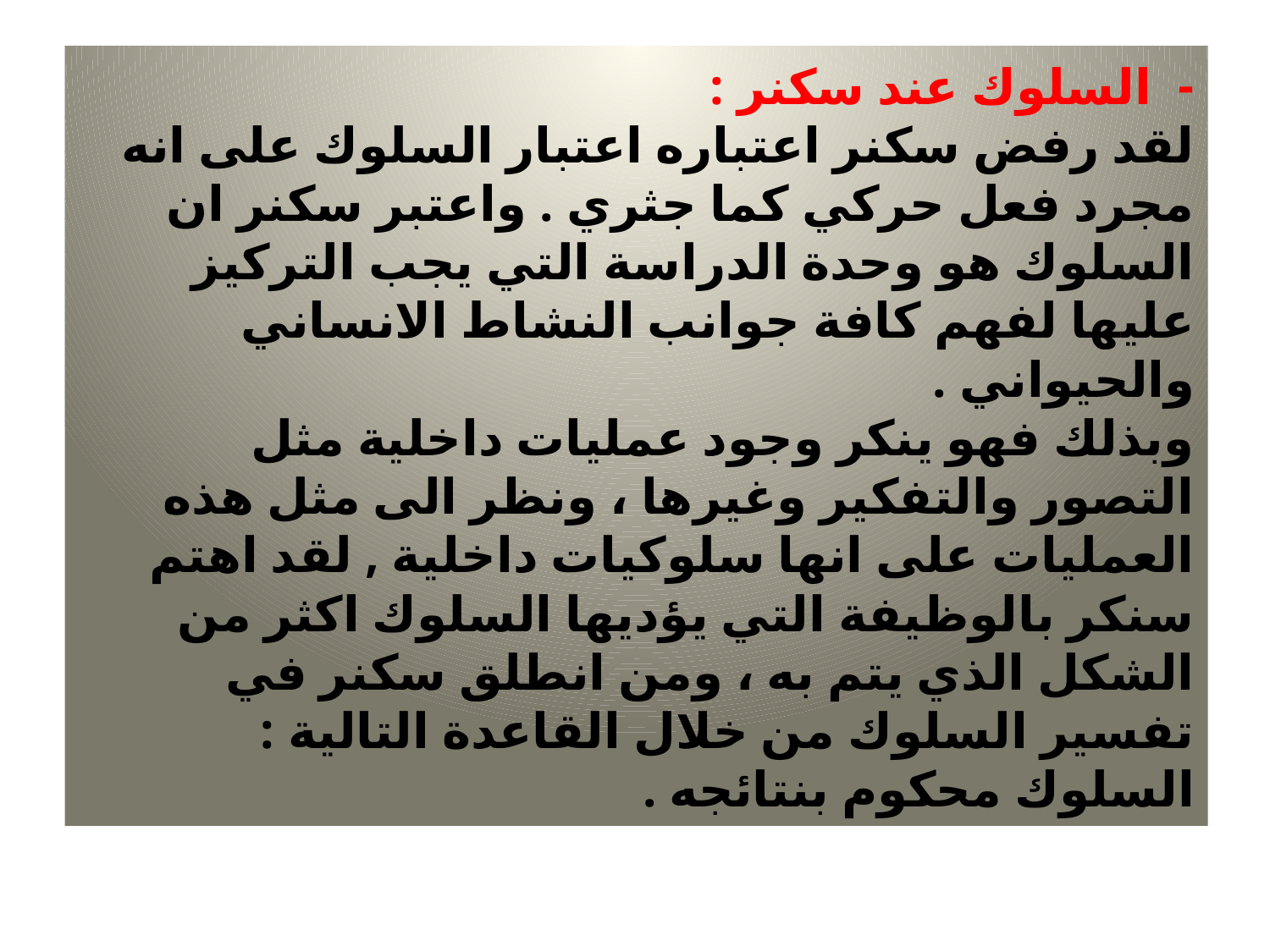

# -  السلوك عند سكنر : لقد رفض سكنر اعتباره اعتبار السلوك على انه مجرد فعل حركي كما جثري . واعتبر سكنر ان السلوك هو وحدة الدراسة التي يجب التركيز عليها لفهم كافة جوانب النشاط الانساني والحيواني . وبذلك فهو ينكر وجود عمليات داخلية مثل التصور والتفكير وغيرها ، ونظر الى مثل هذه العمليات على انها سلوكيات داخلية , لقد اهتم سنكر بالوظيفة التي يؤديها السلوك اكثر من الشكل الذي يتم به ، ومن انطلق سكنر في تفسير السلوك من خلال القاعدة التالية : السلوك محكوم بنتائجه .